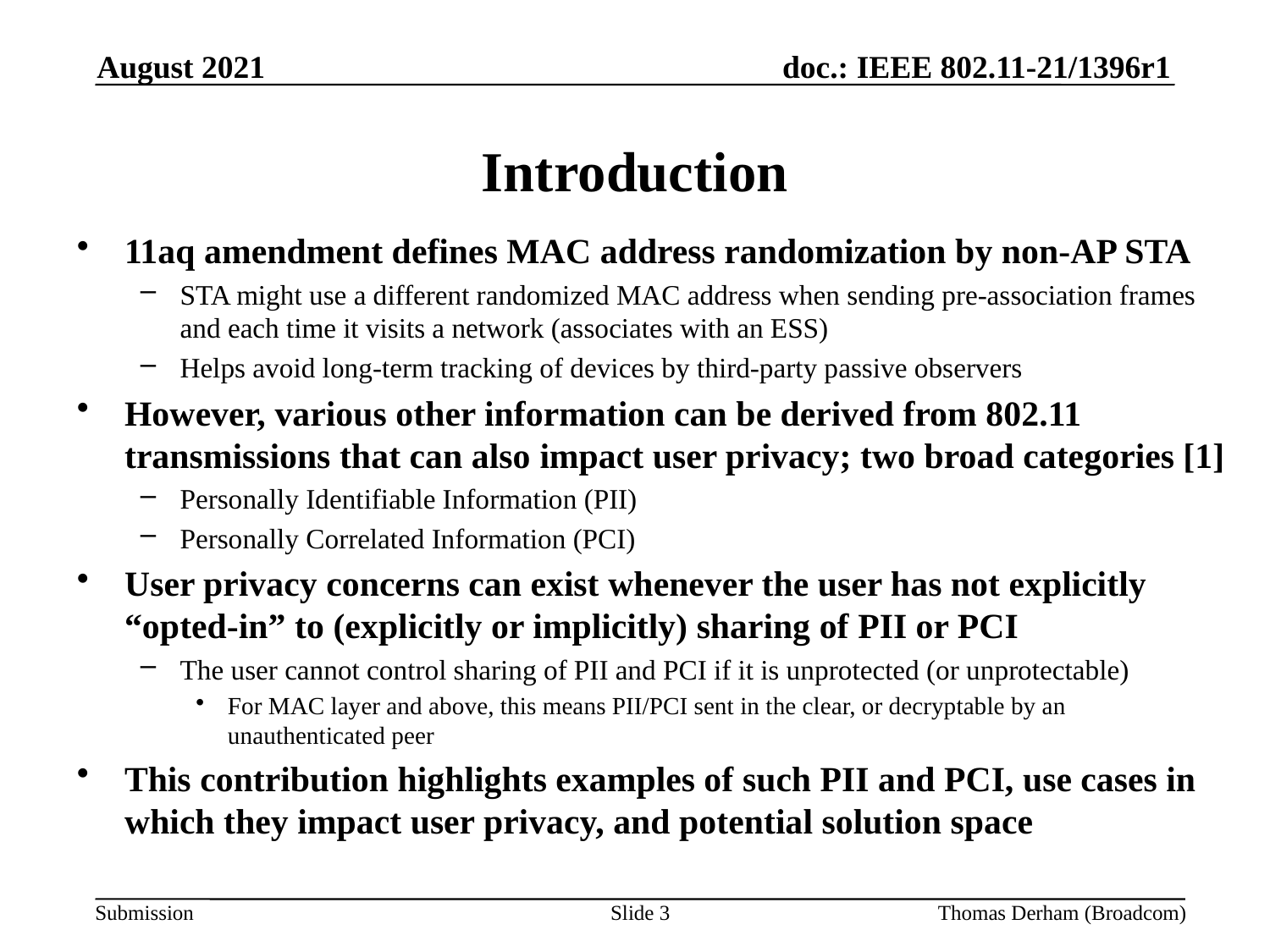

August 2021
# Introduction
11aq amendment defines MAC address randomization by non-AP STA
STA might use a different randomized MAC address when sending pre-association frames and each time it visits a network (associates with an ESS)
Helps avoid long-term tracking of devices by third-party passive observers
However, various other information can be derived from 802.11 transmissions that can also impact user privacy; two broad categories [1]
Personally Identifiable Information (PII)
Personally Correlated Information (PCI)
User privacy concerns can exist whenever the user has not explicitly “opted-in” to (explicitly or implicitly) sharing of PII or PCI
The user cannot control sharing of PII and PCI if it is unprotected (or unprotectable)
For MAC layer and above, this means PII/PCI sent in the clear, or decryptable by an unauthenticated peer
This contribution highlights examples of such PII and PCI, use cases in which they impact user privacy, and potential solution space
Slide 3
Thomas Derham (Broadcom)